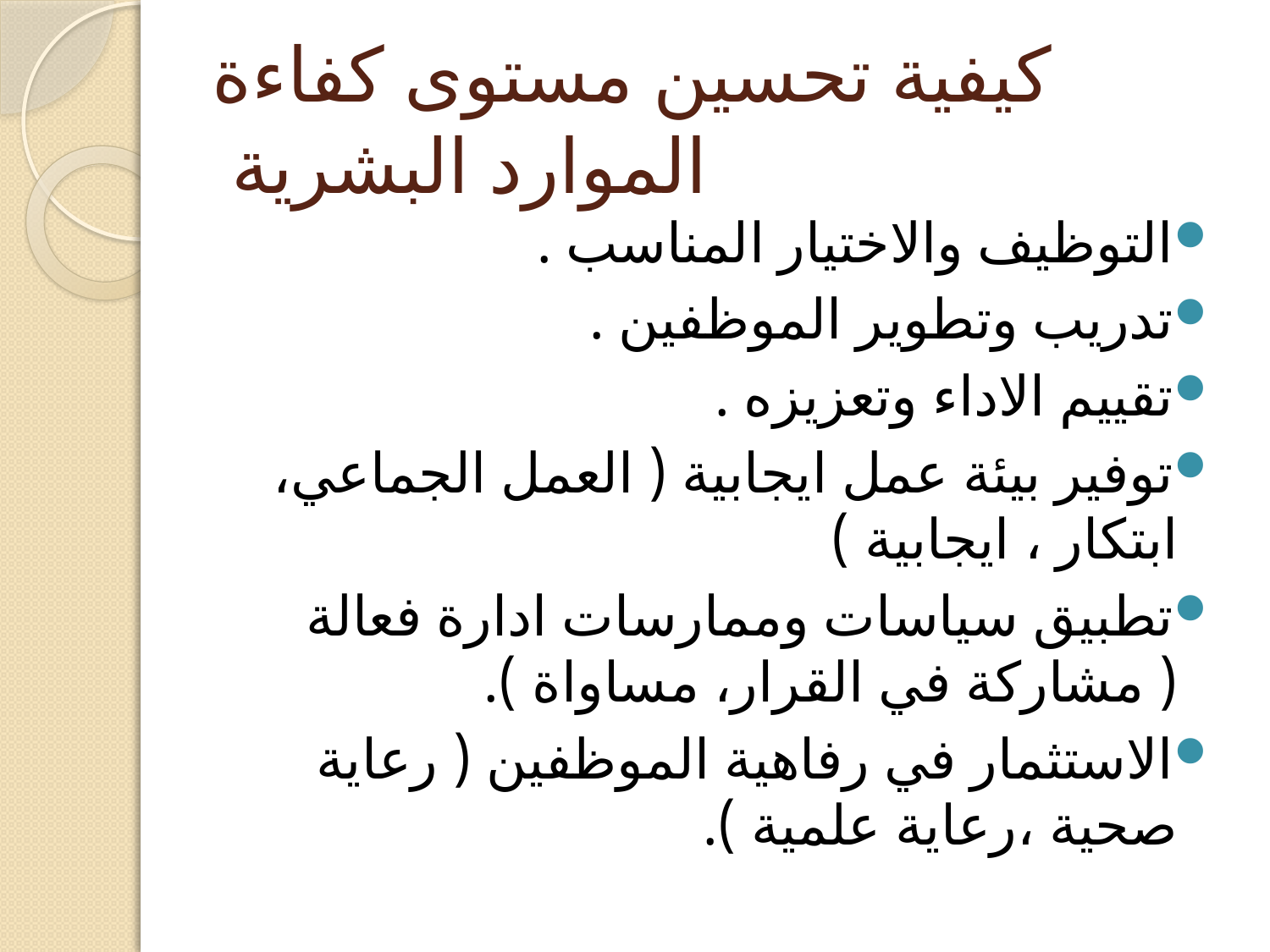

# كيفية تحسين مستوى كفاءة الموارد البشرية
التوظيف والاختيار المناسب .
تدريب وتطوير الموظفين .
تقييم الاداء وتعزيزه .
توفير بيئة عمل ايجابية ( العمل الجماعي، ابتكار ، ايجابية )
تطبيق سياسات وممارسات ادارة فعالة ( مشاركة في القرار، مساواة ).
الاستثمار في رفاهية الموظفين ( رعاية صحية ،رعاية علمية ).